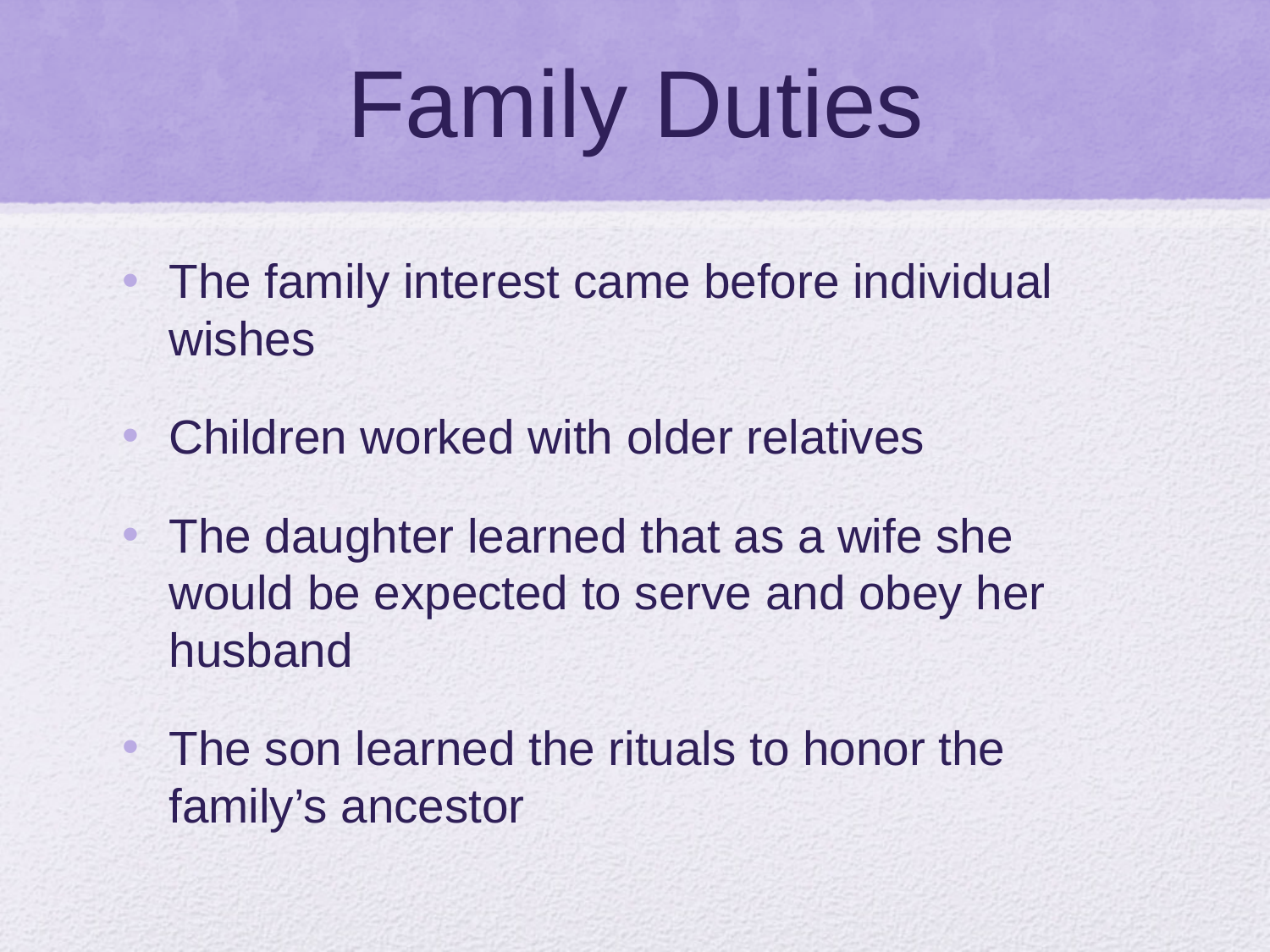

# Family Duties
The family interest came before individual wishes
Children worked with older relatives
The daughter learned that as a wife she would be expected to serve and obey her husband
The son learned the rituals to honor the family’s ancestor